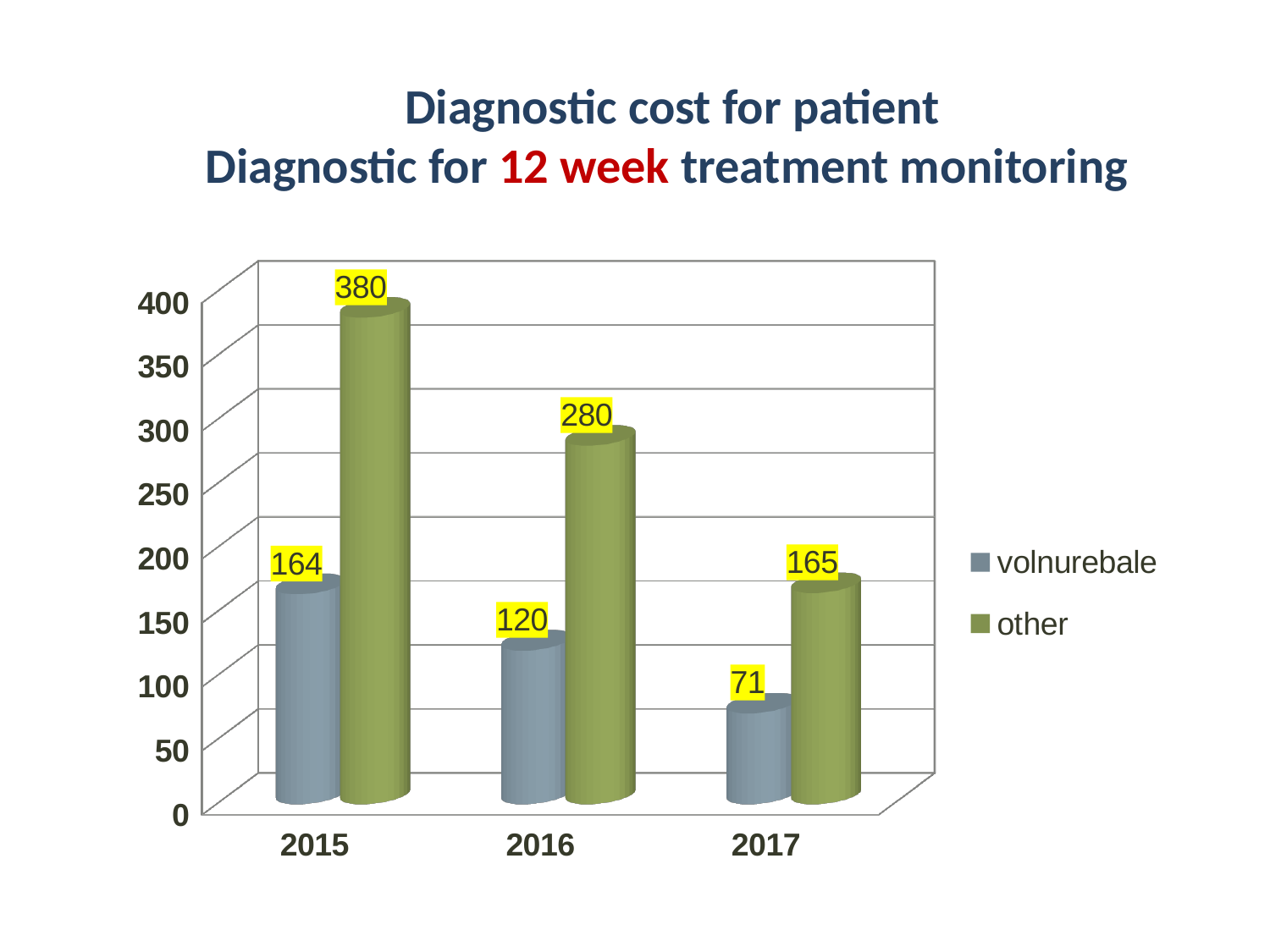

# Diagnostic cost for patient Diagnostic for 12 week treatment monitoring

[unsupported chart]